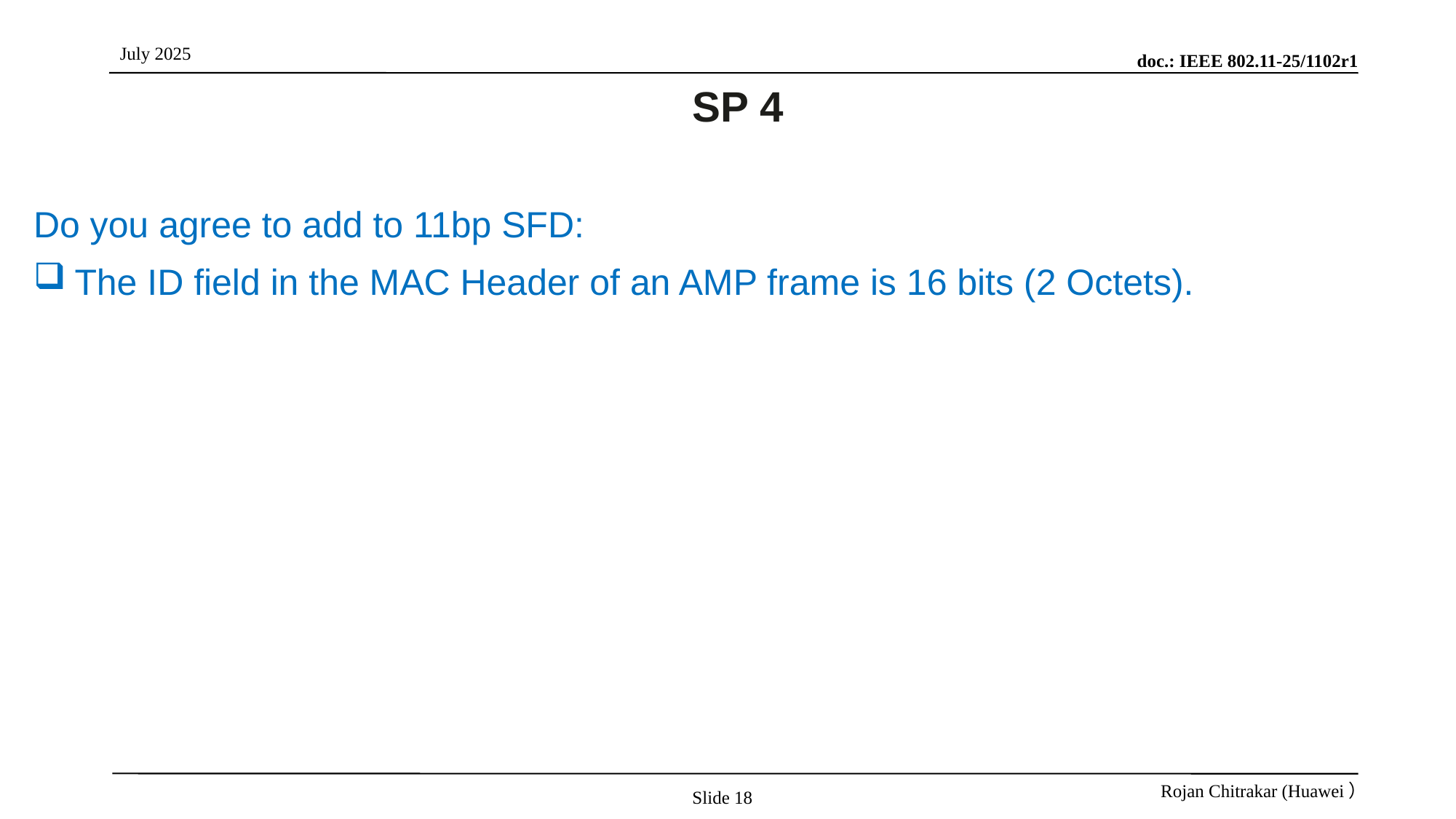

# SP 4
Do you agree to add to 11bp SFD:
	The ID field in the MAC Header of an AMP frame is 16 bits (2 Octets).
Slide 18